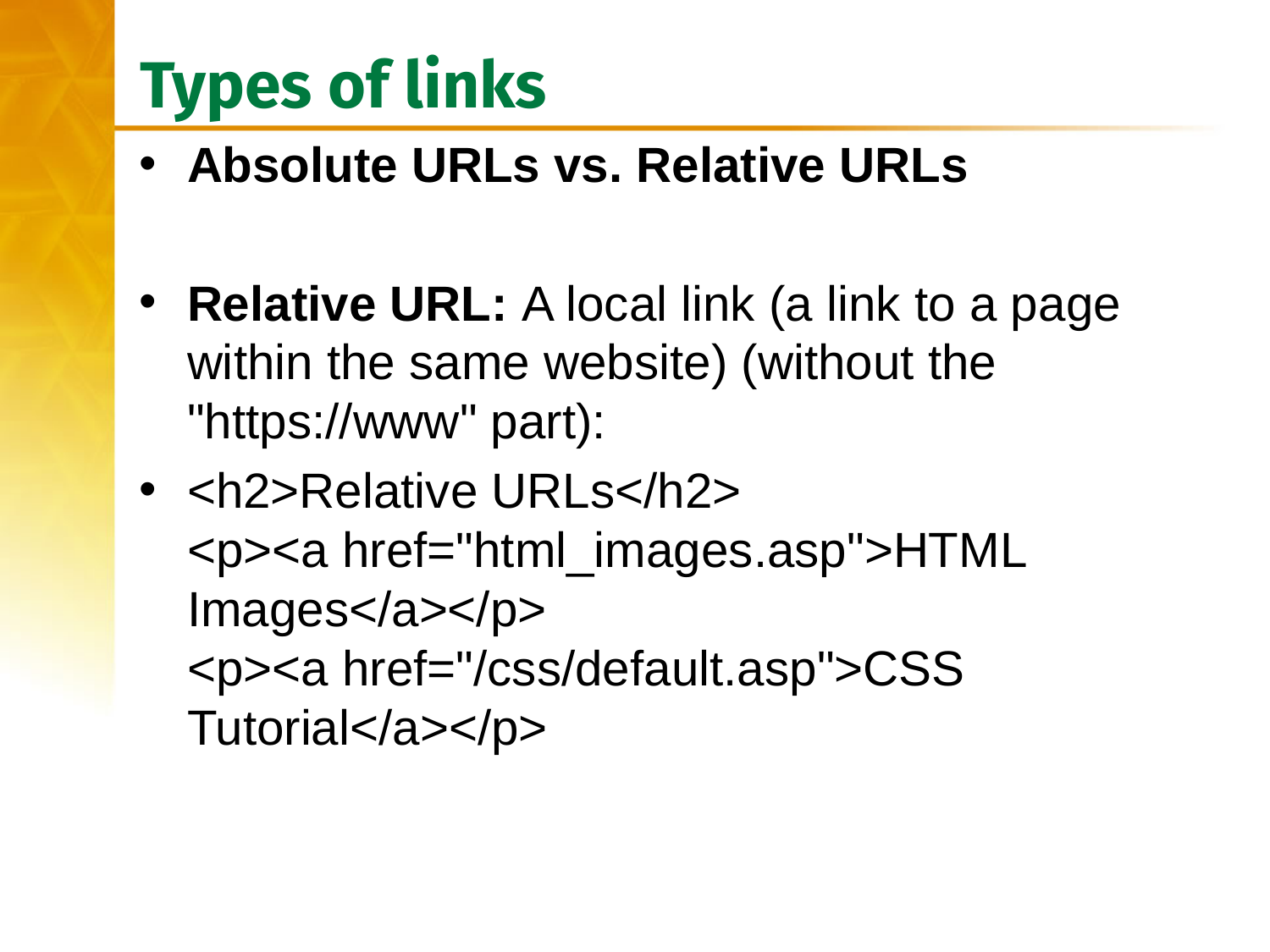

# Types of links
Absolute URLs vs. Relative URLs

Relative URL: A local link (a link to a page within the same website) (without the "https://www" part):
<h2>Relative URLs</h2>
<p><a href="html_images.asp">HTML Images</a></p>
<p><a href="/css/default.asp">CSS Tutorial</a></p>